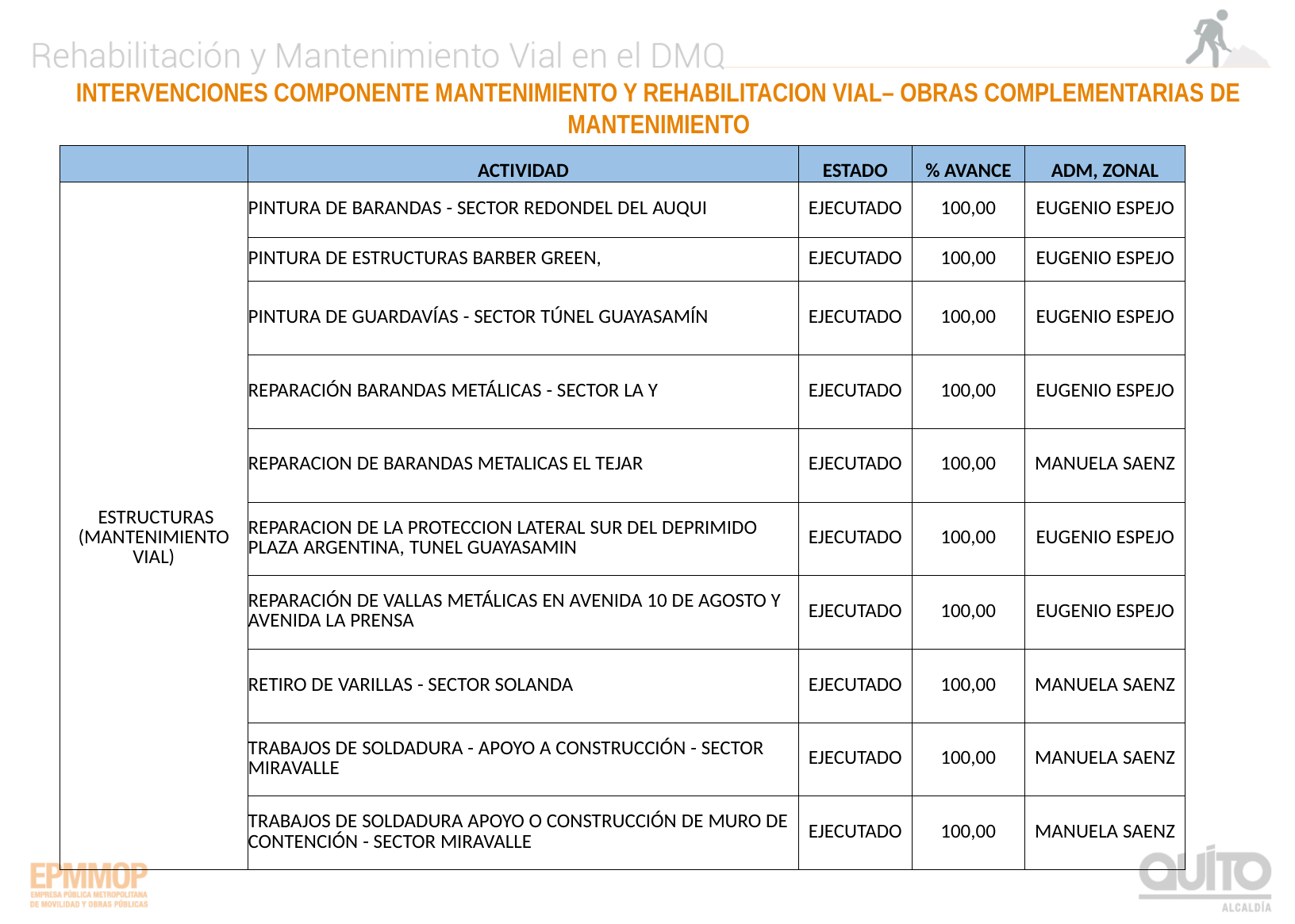

INTERVENCIONES COMPONENTE MANTENIMIENTO Y REHABILITACION VIAL– OBRAS COMPLEMENTARIAS DE MANTENIMIENTO
|  | ACTIVIDAD | ESTADO | % AVANCE | ADM, ZONAL |
| --- | --- | --- | --- | --- |
|  | PINTURA DE BARANDAS - SECTOR REDONDEL DEL AUQUI | EJECUTADO | 100,00 | EUGENIO ESPEJO |
|  | PINTURA DE ESTRUCTURAS BARBER GREEN, | EJECUTADO | 100,00 | EUGENIO ESPEJO |
|  | PINTURA DE GUARDAVÍAS - SECTOR TÚNEL GUAYASAMÍN | EJECUTADO | 100,00 | EUGENIO ESPEJO |
|  | REPARACIÓN BARANDAS METÁLICAS - SECTOR LA Y | EJECUTADO | 100,00 | EUGENIO ESPEJO |
|  | REPARACION DE BARANDAS METALICAS EL TEJAR | EJECUTADO | 100,00 | MANUELA SAENZ |
| ESTRUCTURAS (MANTENIMIENTO VIAL) | REPARACION DE LA PROTECCION LATERAL SUR DEL DEPRIMIDO PLAZA ARGENTINA, TUNEL GUAYASAMIN | EJECUTADO | 100,00 | EUGENIO ESPEJO |
|  | REPARACIÓN DE VALLAS METÁLICAS EN AVENIDA 10 DE AGOSTO Y AVENIDA LA PRENSA | EJECUTADO | 100,00 | EUGENIO ESPEJO |
|  | RETIRO DE VARILLAS - SECTOR SOLANDA | EJECUTADO | 100,00 | MANUELA SAENZ |
|  | TRABAJOS DE SOLDADURA - APOYO A CONSTRUCCIÓN - SECTOR MIRAVALLE | EJECUTADO | 100,00 | MANUELA SAENZ |
|  | TRABAJOS DE SOLDADURA APOYO O CONSTRUCCIÓN DE MURO DE CONTENCIÓN - SECTOR MIRAVALLE | EJECUTADO | 100,00 | MANUELA SAENZ |